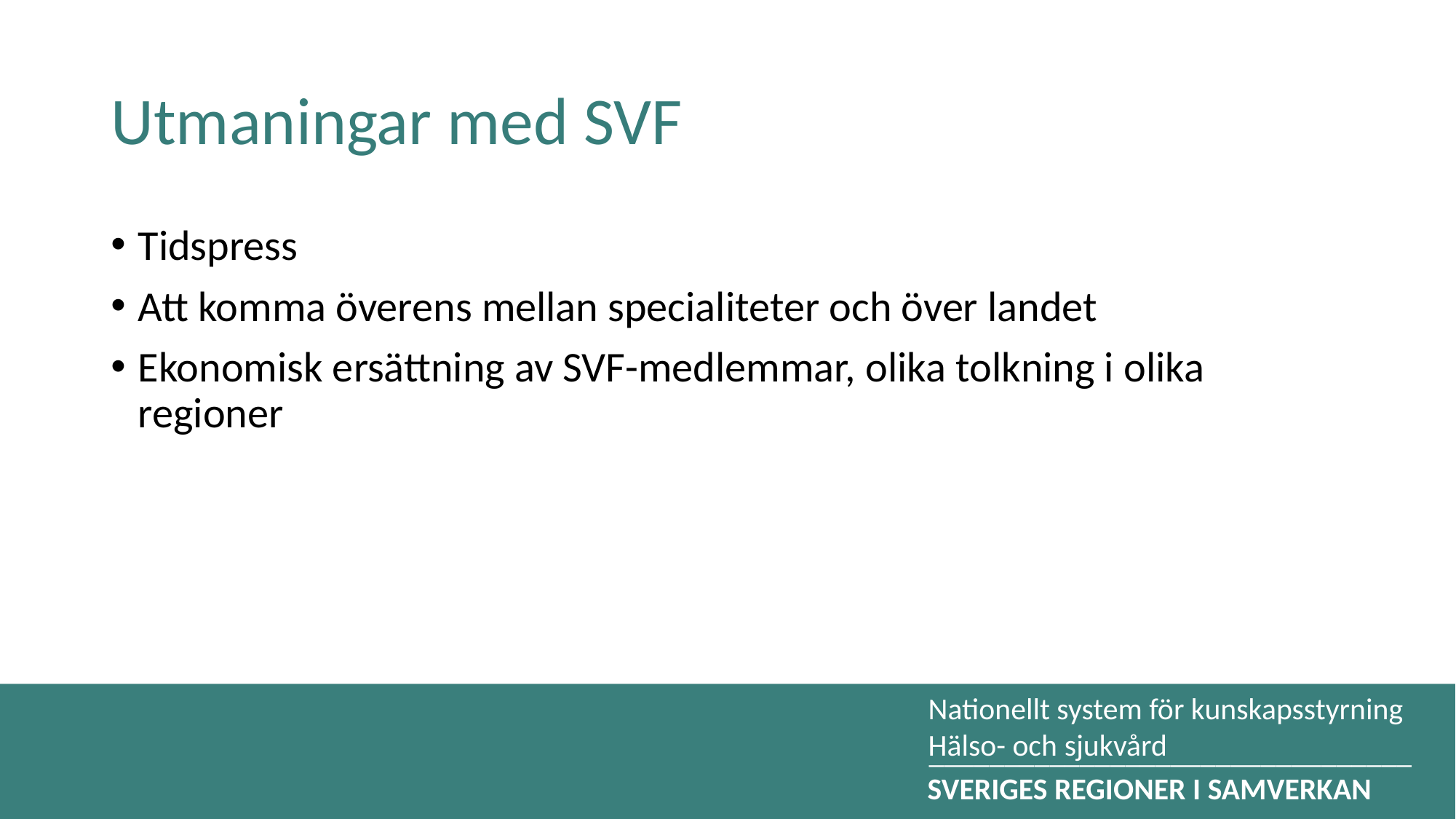

# Utmaningar med SVF
Tidspress
Att komma överens mellan specialiteter och över landet
Ekonomisk ersättning av SVF-medlemmar, olika tolkning i olika regioner